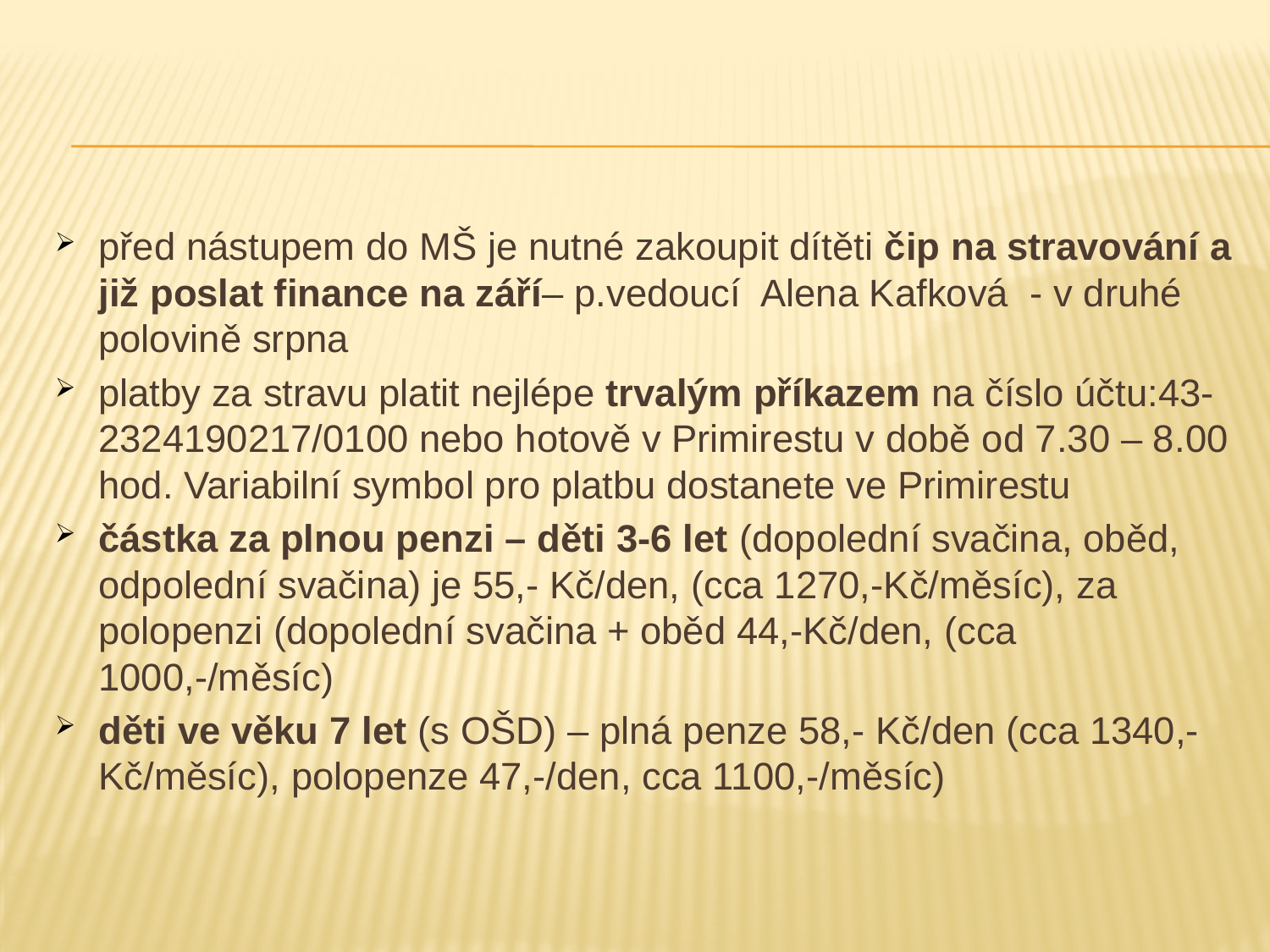

#
před nástupem do MŠ je nutné zakoupit dítěti čip na stravování a již poslat finance na září– p.vedoucí  Alena Kafková  - v druhé polovině srpna
platby za stravu platit nejlépe trvalým příkazem na číslo účtu:43-2324190217/0100 nebo hotově v Primirestu v době od 7.30 – 8.00 hod. Variabilní symbol pro platbu dostanete ve Primirestu
částka za plnou penzi – děti 3-6 let (dopolední svačina, oběd, odpolední svačina) je 55,- Kč/den, (cca 1270,-Kč/měsíc), za polopenzi (dopolední svačina + oběd 44,-Kč/den, (cca 1000,-/měsíc)
děti ve věku 7 let (s OŠD) – plná penze 58,- Kč/den (cca 1340,- Kč/měsíc), polopenze 47,-/den, cca 1100,-/měsíc)